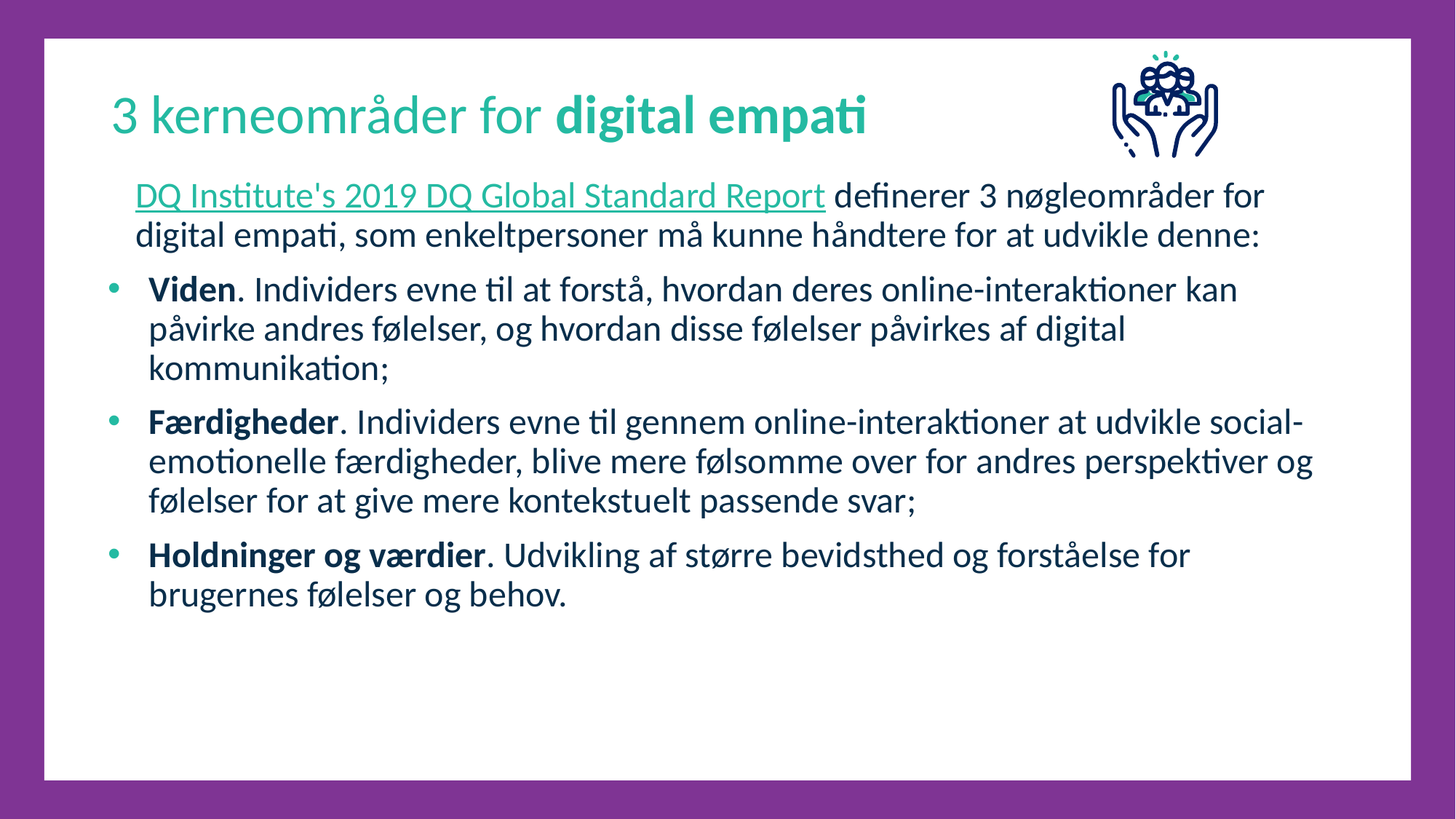

3 kerneområder for digital empati

DQ Institute's 2019 DQ Global Standard Report definerer 3 nøgleområder for digital empati, som enkeltpersoner må kunne håndtere for at udvikle denne:
Viden. Individers evne til at forstå, hvordan deres online-interaktioner kan påvirke andres følelser, og hvordan disse følelser påvirkes af digital kommunikation;
Færdigheder. Individers evne til gennem online-interaktioner at udvikle social-emotionelle færdigheder, blive mere følsomme over for andres perspektiver og følelser for at give mere kontekstuelt passende svar;
Holdninger og værdier. Udvikling af større bevidsthed og forståelse for brugernes følelser og behov.